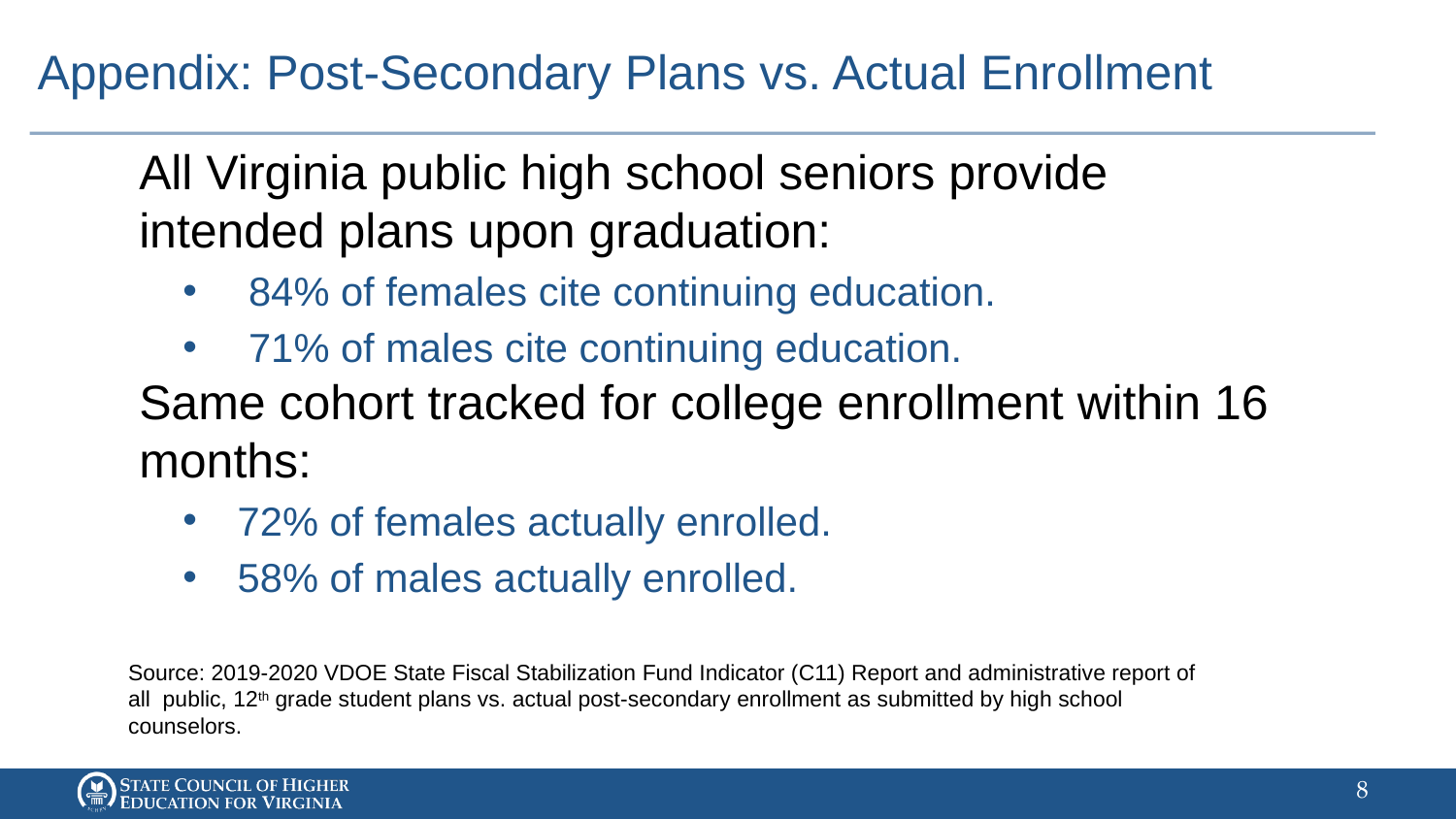

# Appendix: Post-Secondary Plans vs. Actual Enrollment
All Virginia public high school seniors provide intended plans upon graduation:
 84% of females cite continuing education.
 71% of males cite continuing education.
Same cohort tracked for college enrollment within 16 months:
72% of females actually enrolled.
58% of males actually enrolled.

Source: 2019-2020 VDOE State Fiscal Stabilization Fund Indicator (C11) Report and administrative report of all  public, 12th grade student plans vs. actual post-secondary enrollment as submitted by high school counselors.

8